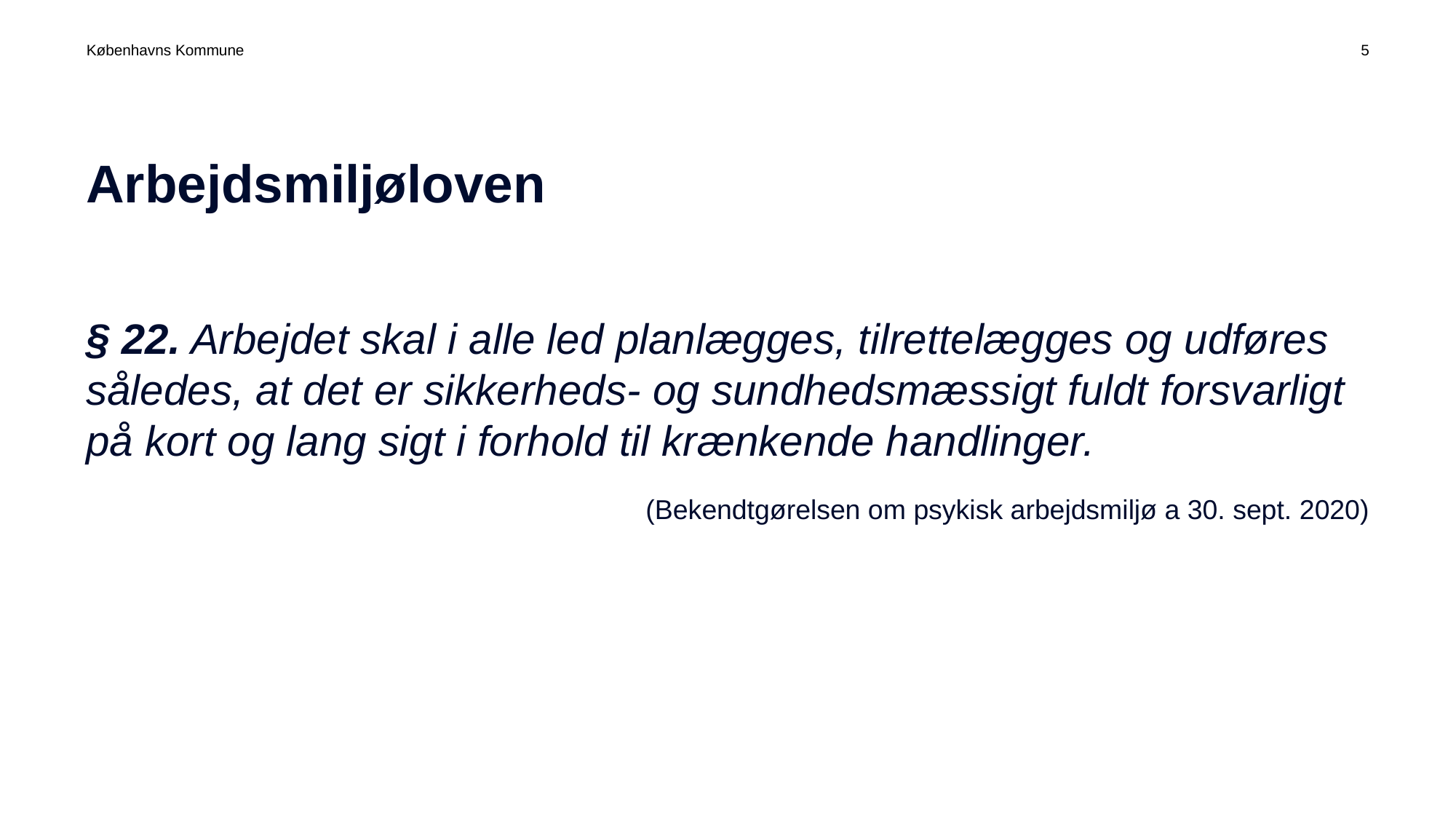

5
# Arbejdsmiljøloven
§ 22. Arbejdet skal i alle led planlægges, tilrettelægges og udføres således, at det er sikkerheds- og sundhedsmæssigt fuldt forsvarligt på kort og lang sigt i forhold til krænkende handlinger.
(Bekendtgørelsen om psykisk arbejdsmiljø a 30. sept. 2020)